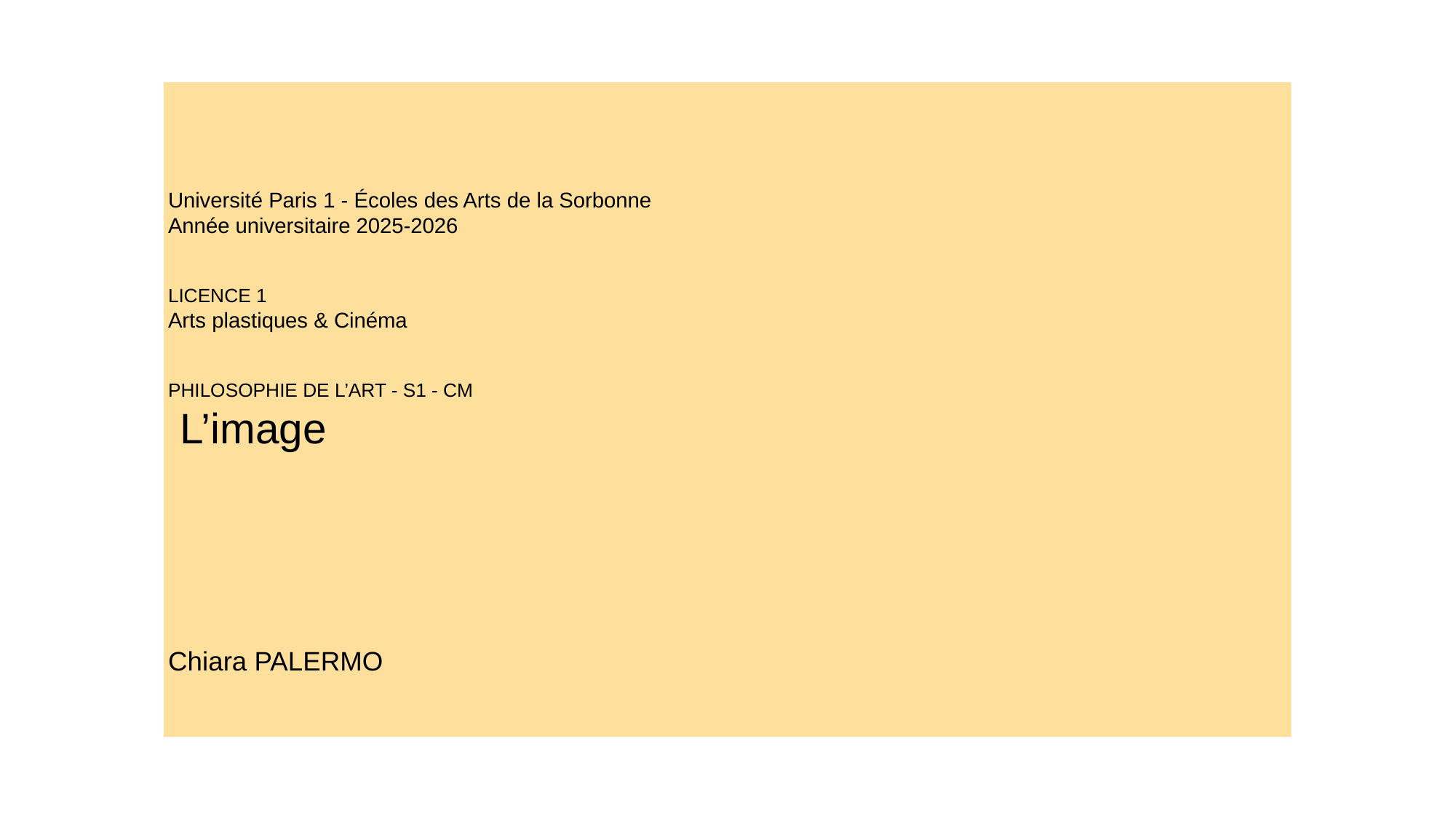

Université Paris 1 - Écoles des Arts de la Sorbonne
Année universitaire 2025-2026

LICENCE 1
Arts plastiques & Cinéma

PHILOSOPHIE DE L’ART - S1 - CM
 L’image

Chiara PALERMO